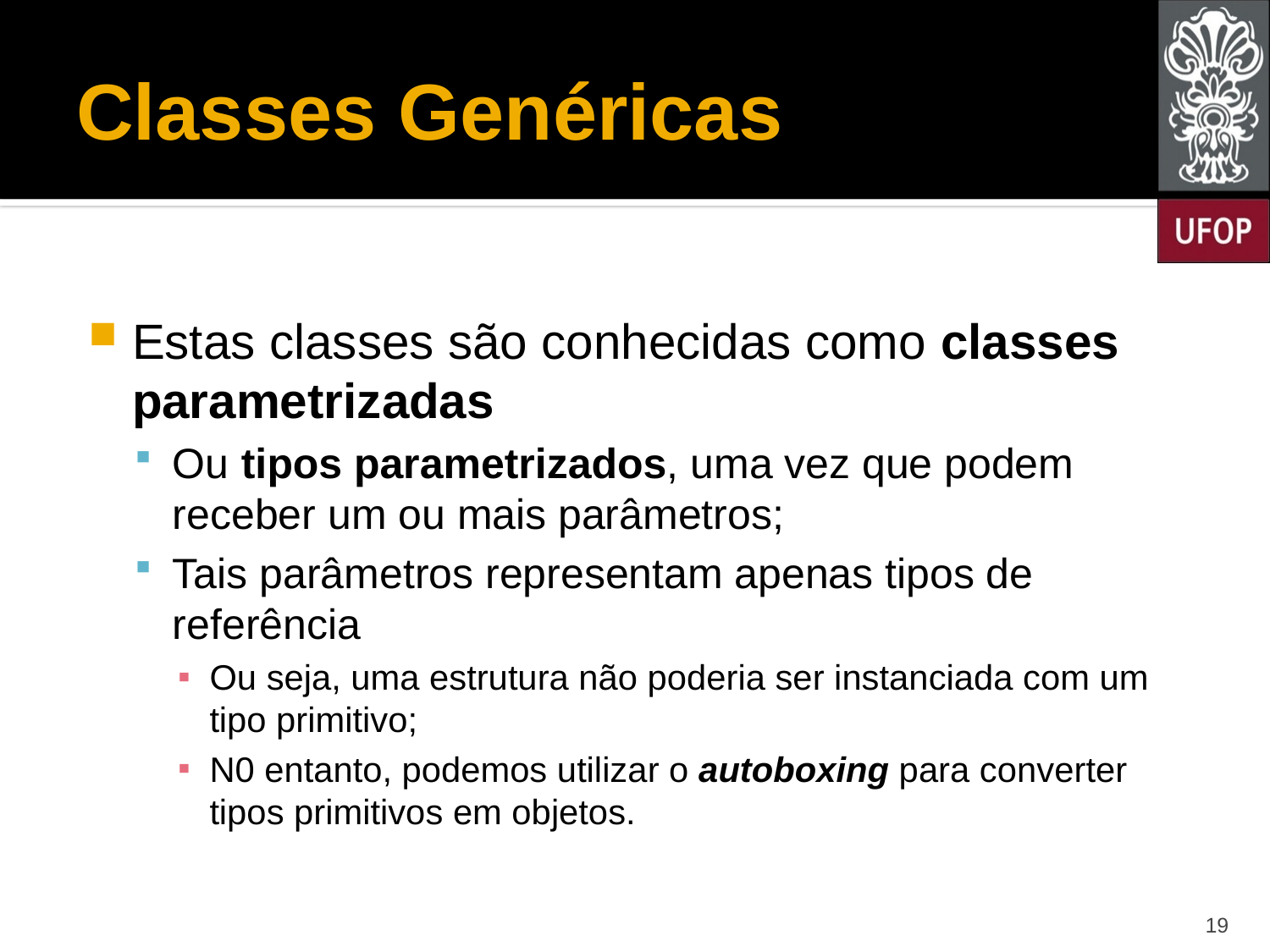

# Classes Genéricas
Estas classes são conhecidas como classes parametrizadas
Ou tipos parametrizados, uma vez que podem receber um ou mais parâmetros;
Tais parâmetros representam apenas tipos de referência
Ou seja, uma estrutura não poderia ser instanciada com um tipo primitivo;
N0 entanto, podemos utilizar o autoboxing para converter tipos primitivos em objetos.
19